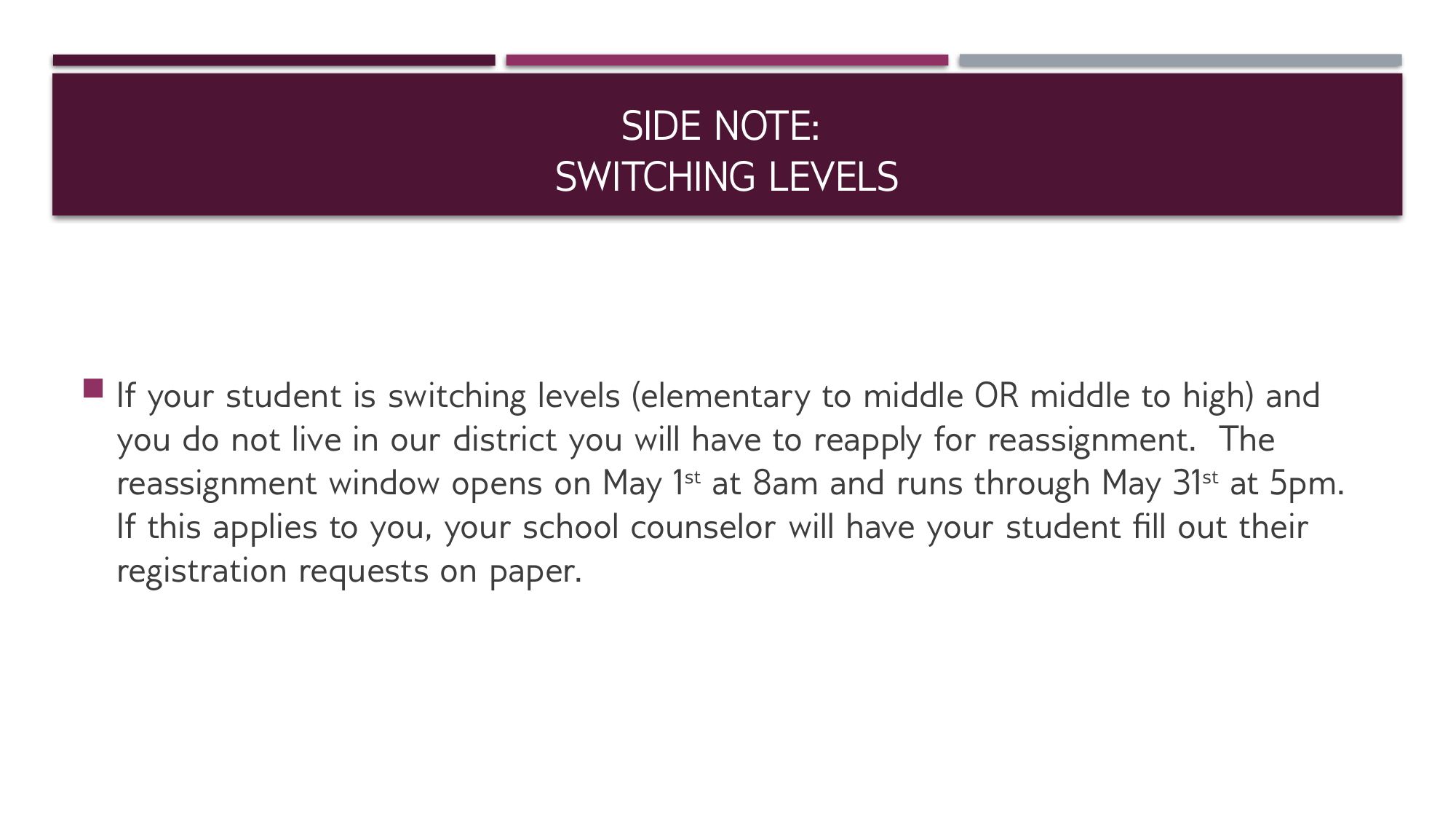

# Side note: Switching Levels
If your student is switching levels (elementary to middle OR middle to high) and you do not live in our district you will have to reapply for reassignment.  The reassignment window opens on May 1st at 8am and runs through May 31st at 5pm.  If this applies to you, your school counselor will have your student fill out their registration requests on paper.